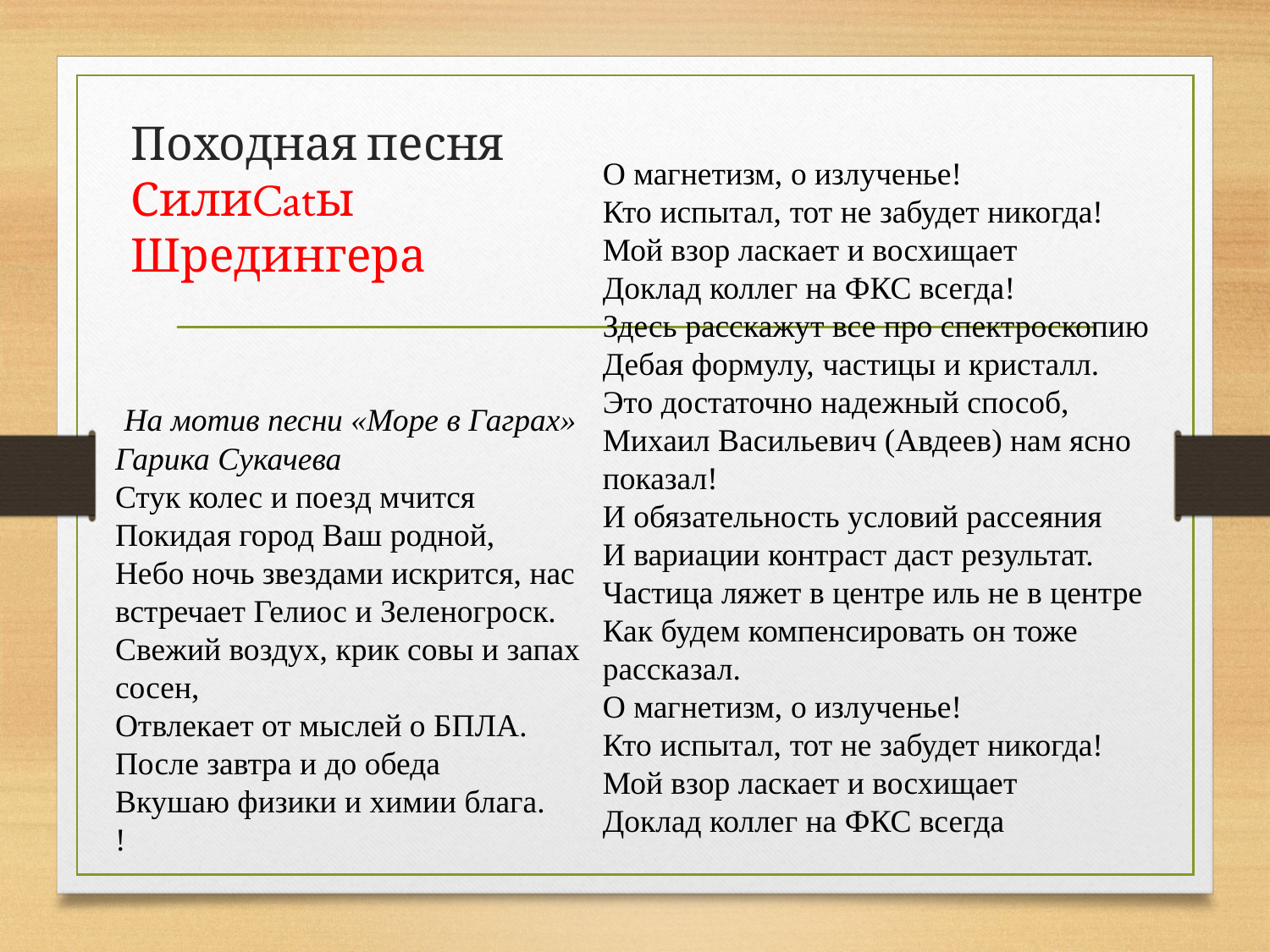

# Походная песня СилиCatы Шредингера
О магнетизм, о излученье!
Кто испытал, тот не забудет никогда!
Мой взор ласкает и восхищает
Доклад коллег на ФКС всегда!
Здесь расскажут все про спектроскопию
Дебая формулу, частицы и кристалл.
Это достаточно надежный способ,
Михаил Васильевич (Авдеев) нам ясно показал!
И обязательность условий рассеяния
И вариации контраст даст результат.
Частица ляжет в центре иль не в центре
Как будем компенсировать он тоже рассказал.
О магнетизм, о излученье!
Кто испытал, тот не забудет никогда!
Мой взор ласкает и восхищает
Доклад коллег на ФКС всегда

 На мотив песни «Море в Гаграх» Гарика Сукачева
Стук колес и поезд мчится
Покидая город Ваш родной,
Небо ночь звездами искрится, нас встречает Гелиос и Зеленогроск.
Свежий воздух, крик совы и запах сосен,
Отвлекает от мыслей о БПЛА.
После завтра и до обеда
Вкушаю физики и химии блага.
!